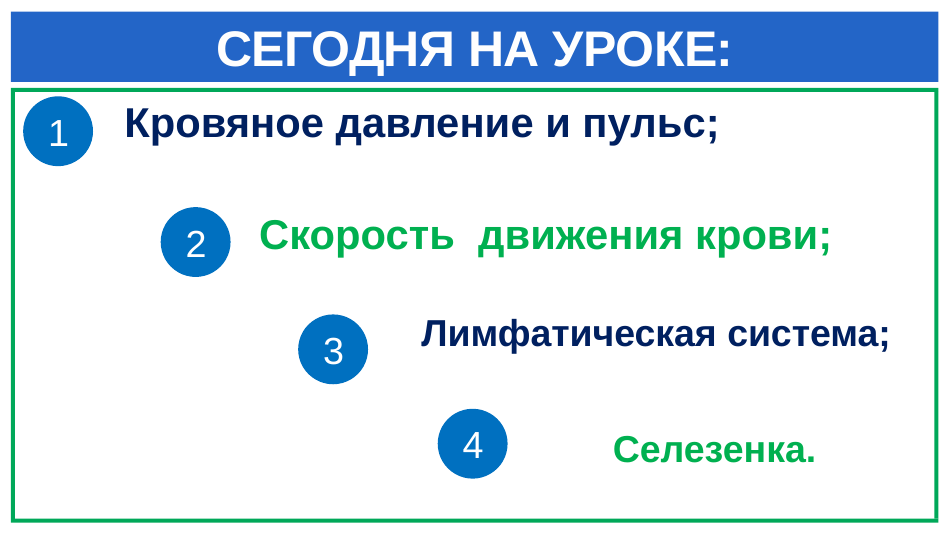

# СЕГОДНЯ НА УРОКЕ:
Кровяное давление и пульс;
1
   Скорость  движения крови;
2
Лимфатическая система;
3
4
Селезенка.